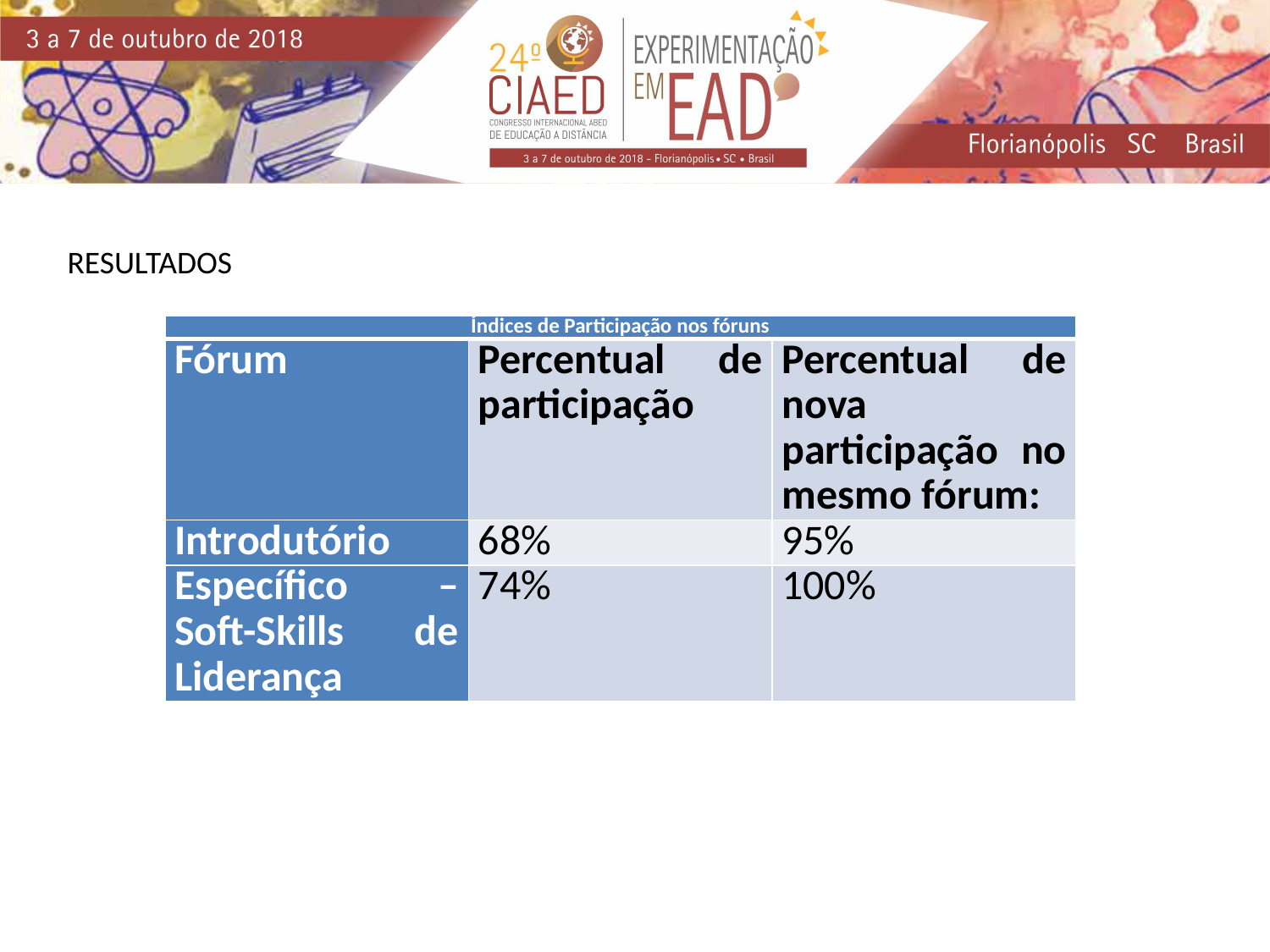

RESULTADOS
| Índices de Participação nos fóruns |  |  |
| --- | --- | --- |
| Fórum | Percentual de participação | Percentual de nova participação no mesmo fórum: |
| Introdutório | 68% | 95% |
| Específico – Soft-Skills de Liderança | 74% | 100% |